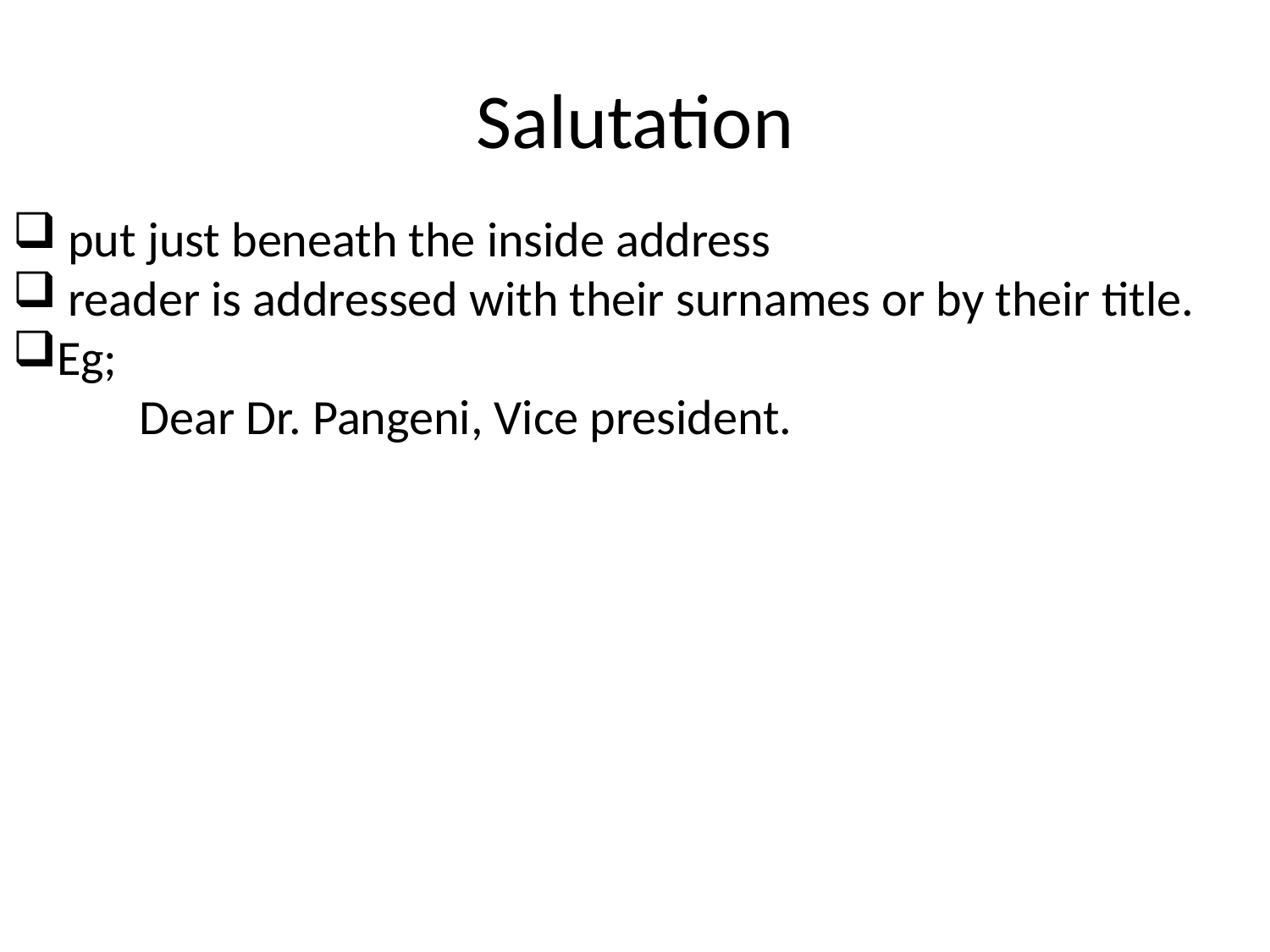

# Salutation
 put just beneath the inside address
 reader is addressed with their surnames or by their title.
Eg;
  	Dear Dr. Pangeni, Vice president.